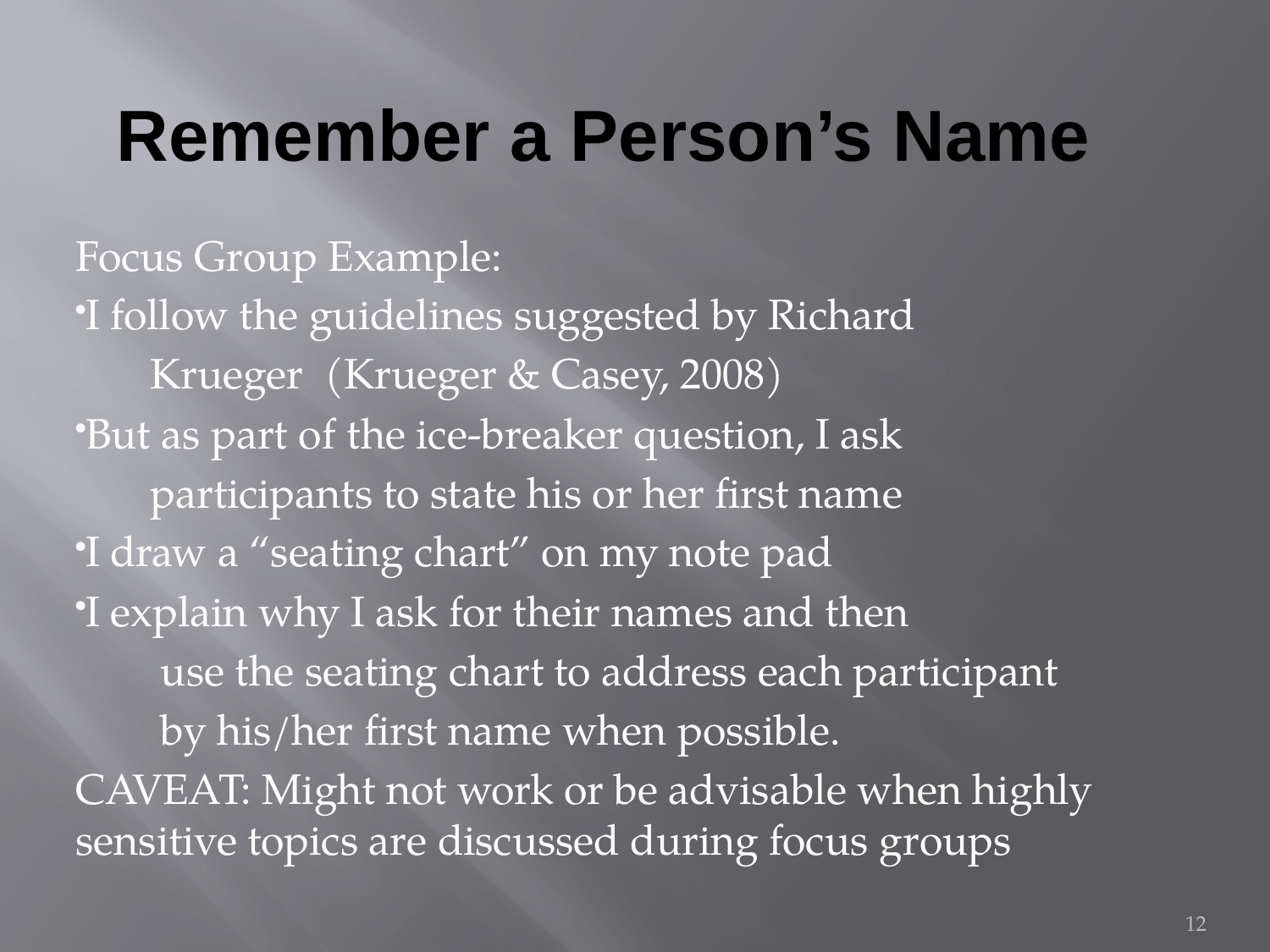

# Remember a Person’s Name
Focus Group Example:
I follow the guidelines suggested by Richard
       Krueger  (Krueger & Casey, 2008)
But as part of the ice-breaker question, I ask
       participants to state his or her first name
I draw a “seating chart” on my note pad
I explain why I ask for their names and then
        use the seating chart to address each participant
        by his/her first name when possible.
CAVEAT: Might not work or be advisable when highly sensitive topics are discussed during focus groups
12